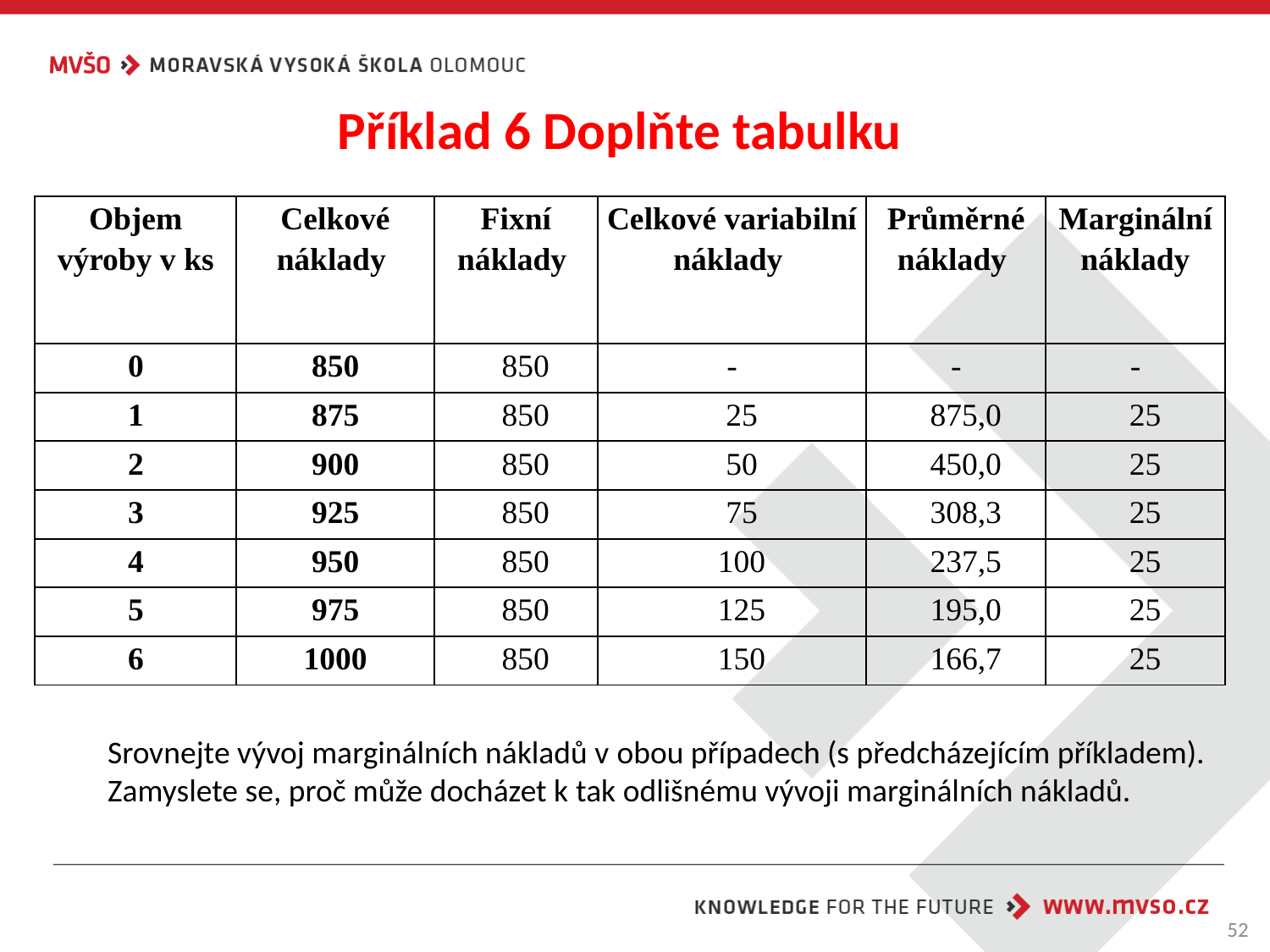

Příklad 6 Doplňte tabulku
| Objem výroby v ks | Celkové náklady | Fixní náklady | Celkové variabilní náklady | Průměrné náklady | Marginální náklady |
| --- | --- | --- | --- | --- | --- |
| 0 | 850 | 850 | - | - | - |
| 1 | 875 | 850 | 25 | 875,0 | 25 |
| 2 | 900 | 850 | 50 | 450,0 | 25 |
| 3 | 925 | 850 | 75 | 308,3 | 25 |
| 4 | 950 | 850 | 100 | 237,5 | 25 |
| 5 | 975 | 850 | 125 | 195,0 | 25 |
| 6 | 1000 | 850 | 150 | 166,7 | 25 |
Srovnejte vývoj marginálních nákladů v obou případech (s předcházejícím příkladem). Zamyslete se, proč může docházet k tak odlišnému vývoji marginálních nákladů.
52